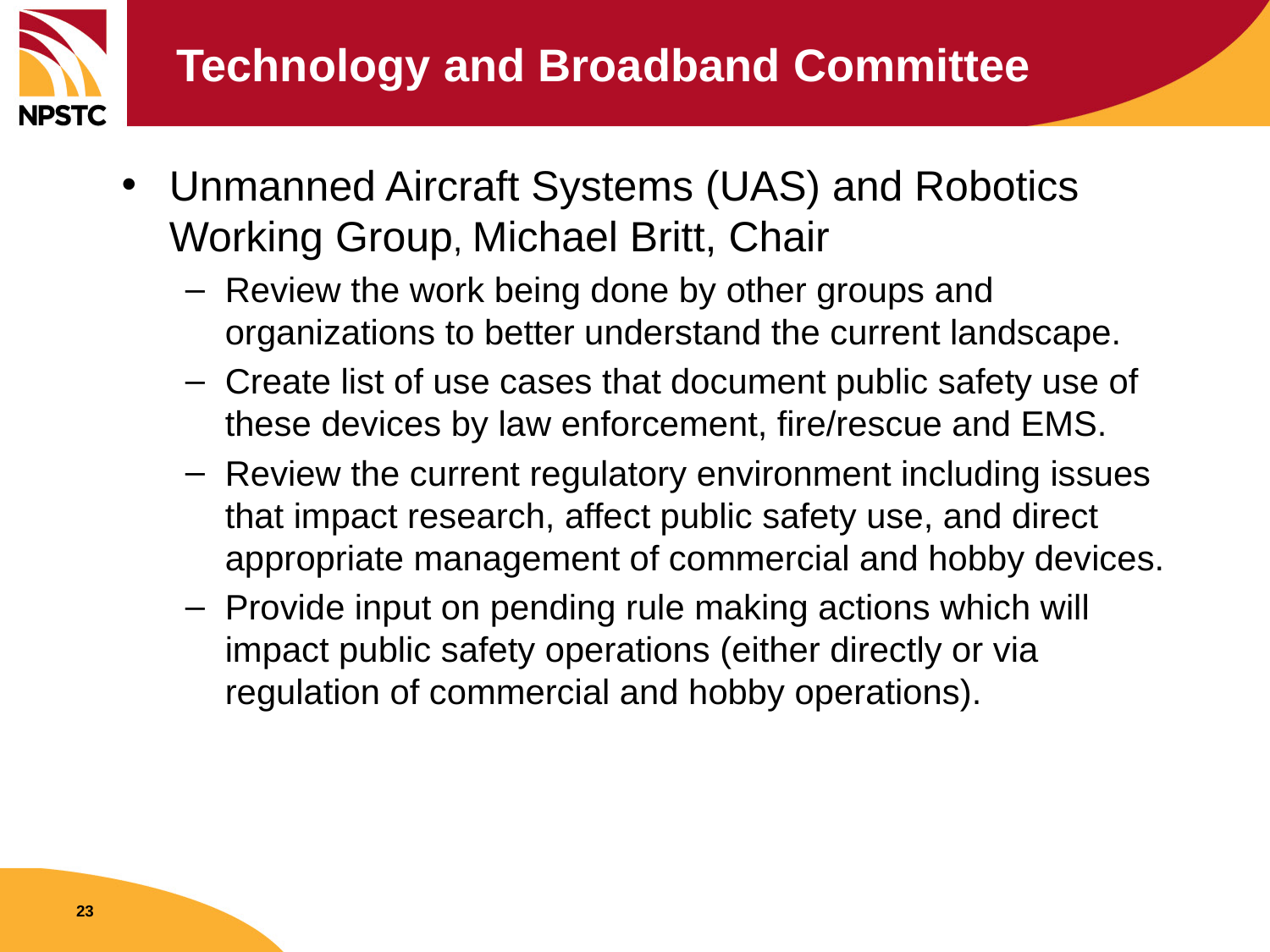

# Technology and Broadband Committee
Unmanned Aircraft Systems (UAS) and Robotics Working Group, Michael Britt, Chair
Review the work being done by other groups and organizations to better understand the current landscape.
Create list of use cases that document public safety use of these devices by law enforcement, fire/rescue and EMS.
Review the current regulatory environment including issues that impact research, affect public safety use, and direct appropriate management of commercial and hobby devices.
Provide input on pending rule making actions which will impact public safety operations (either directly or via regulation of commercial and hobby operations).

23